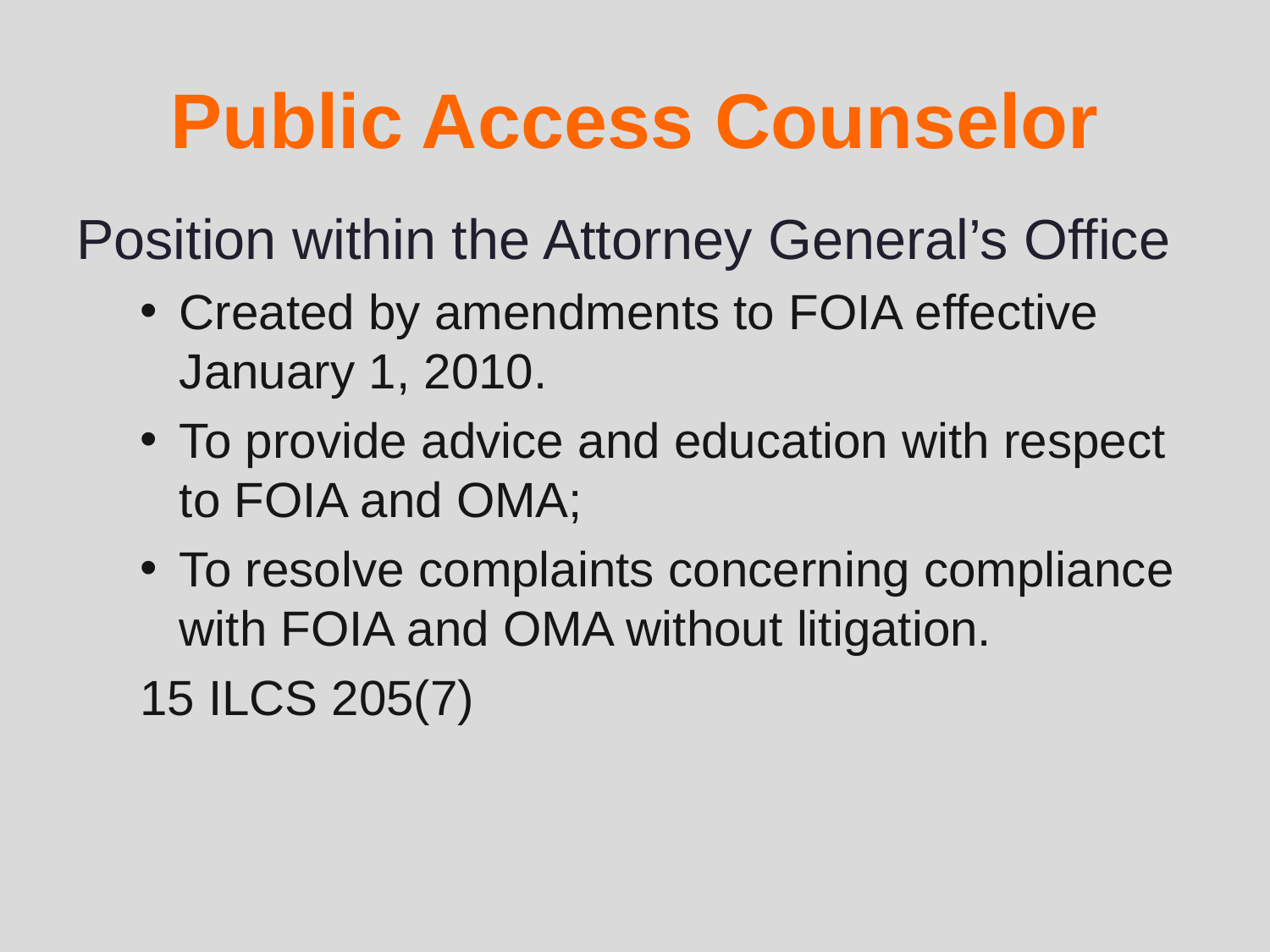

# Public Access Counselor
Position within the Attorney General’s Office
Created by amendments to FOIA effective January 1, 2010.
To provide advice and education with respect to FOIA and OMA;
To resolve complaints concerning compliance with FOIA and OMA without litigation.
15 ILCS 205(7)